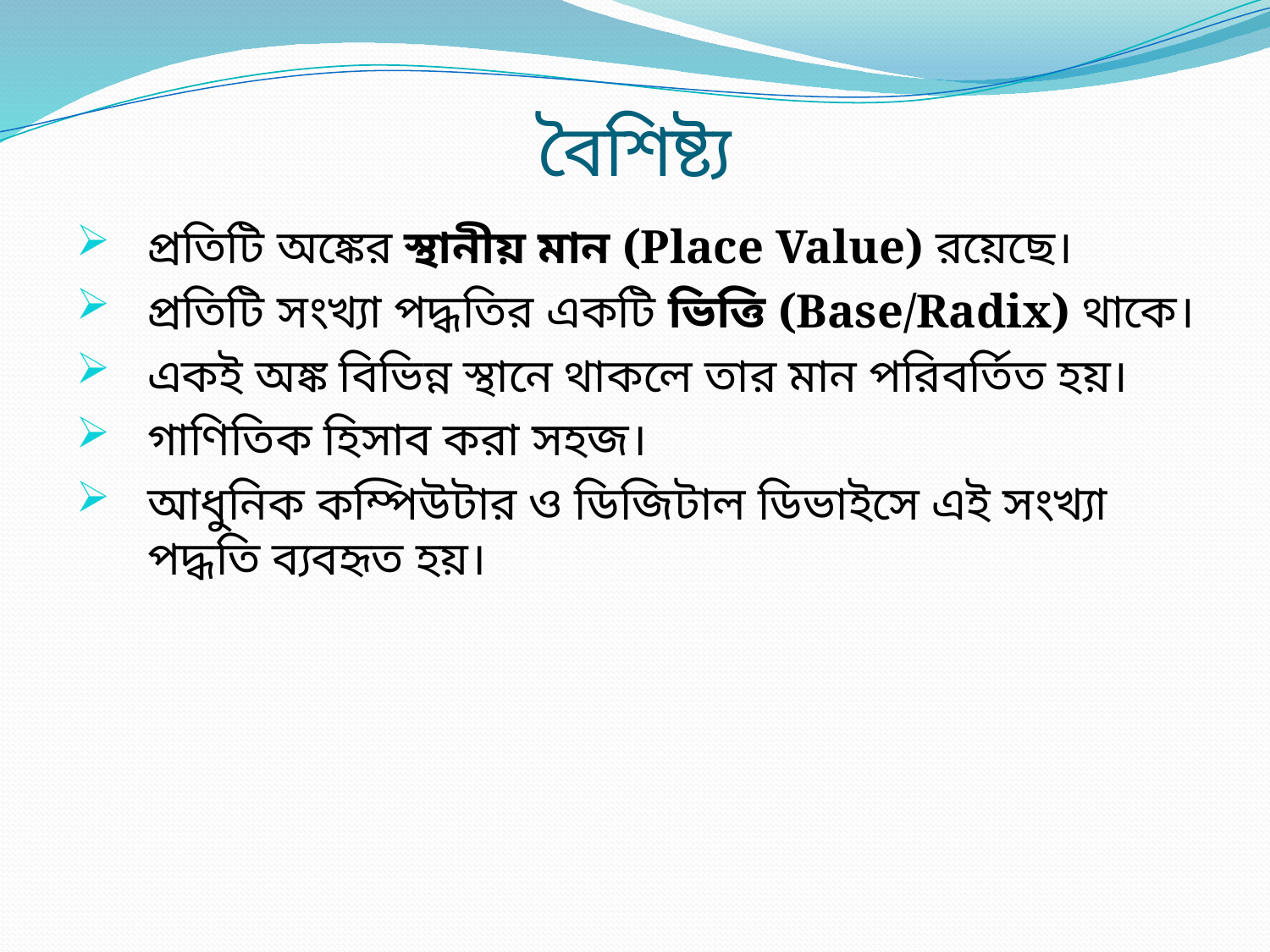

# বৈশিষ্ট্য
প্রতিটি অঙ্কের স্থানীয় মান (Place Value) রয়েছে।
প্রতিটি সংখ্যা পদ্ধতির একটি ভিত্তি (Base/Radix) থাকে।
একই অঙ্ক বিভিন্ন স্থানে থাকলে তার মান পরিবর্তিত হয়।
গাণিতিক হিসাব করা সহজ।
আধুনিক কম্পিউটার ও ডিজিটাল ডিভাইসে এই সংখ্যা পদ্ধতি ব্যবহৃত হয়।